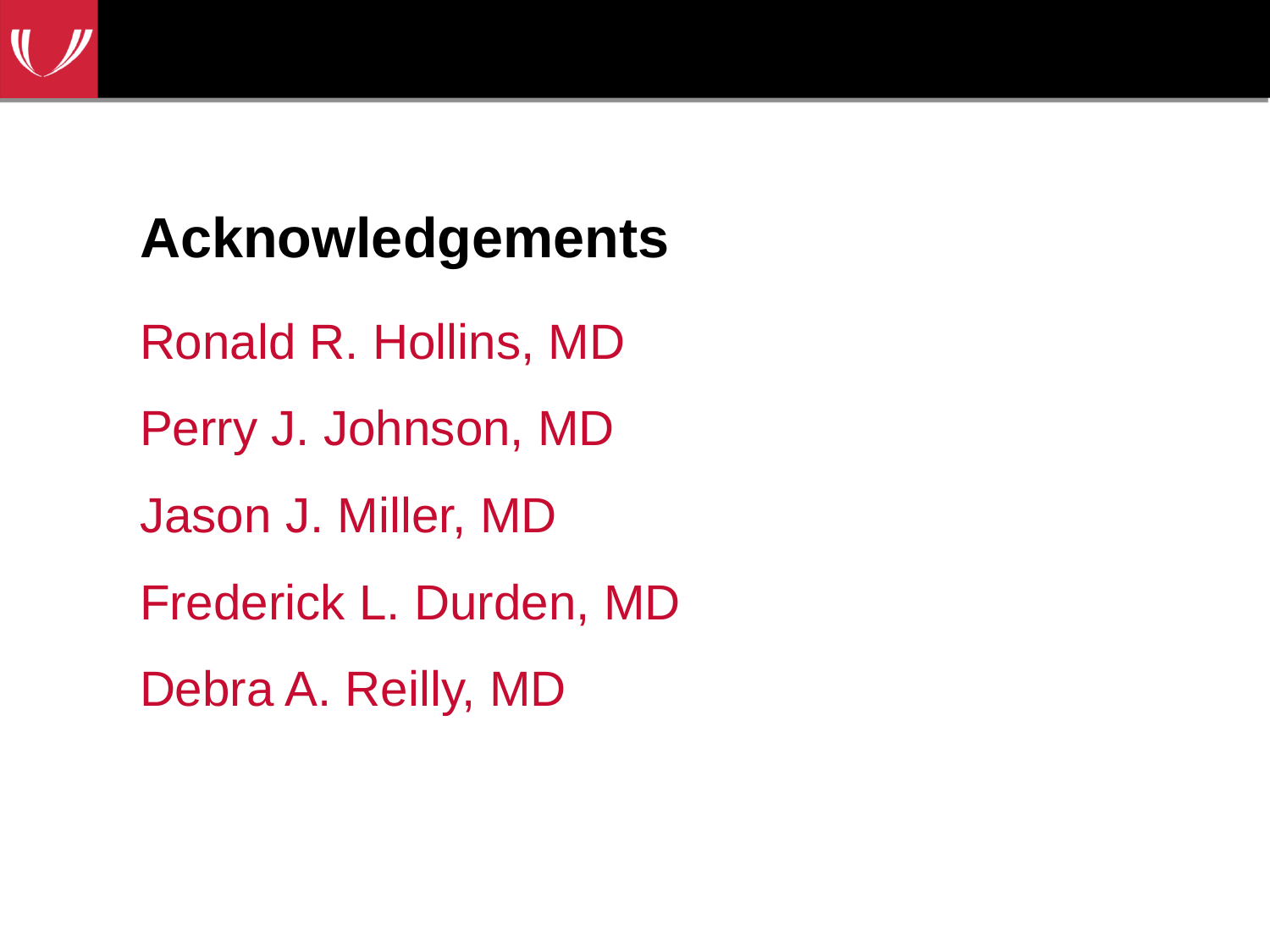

# Acknowledgements
Ronald R. Hollins, MD
Perry J. Johnson, MD
Jason J. Miller, MD
Frederick L. Durden, MD
Debra A. Reilly, MD